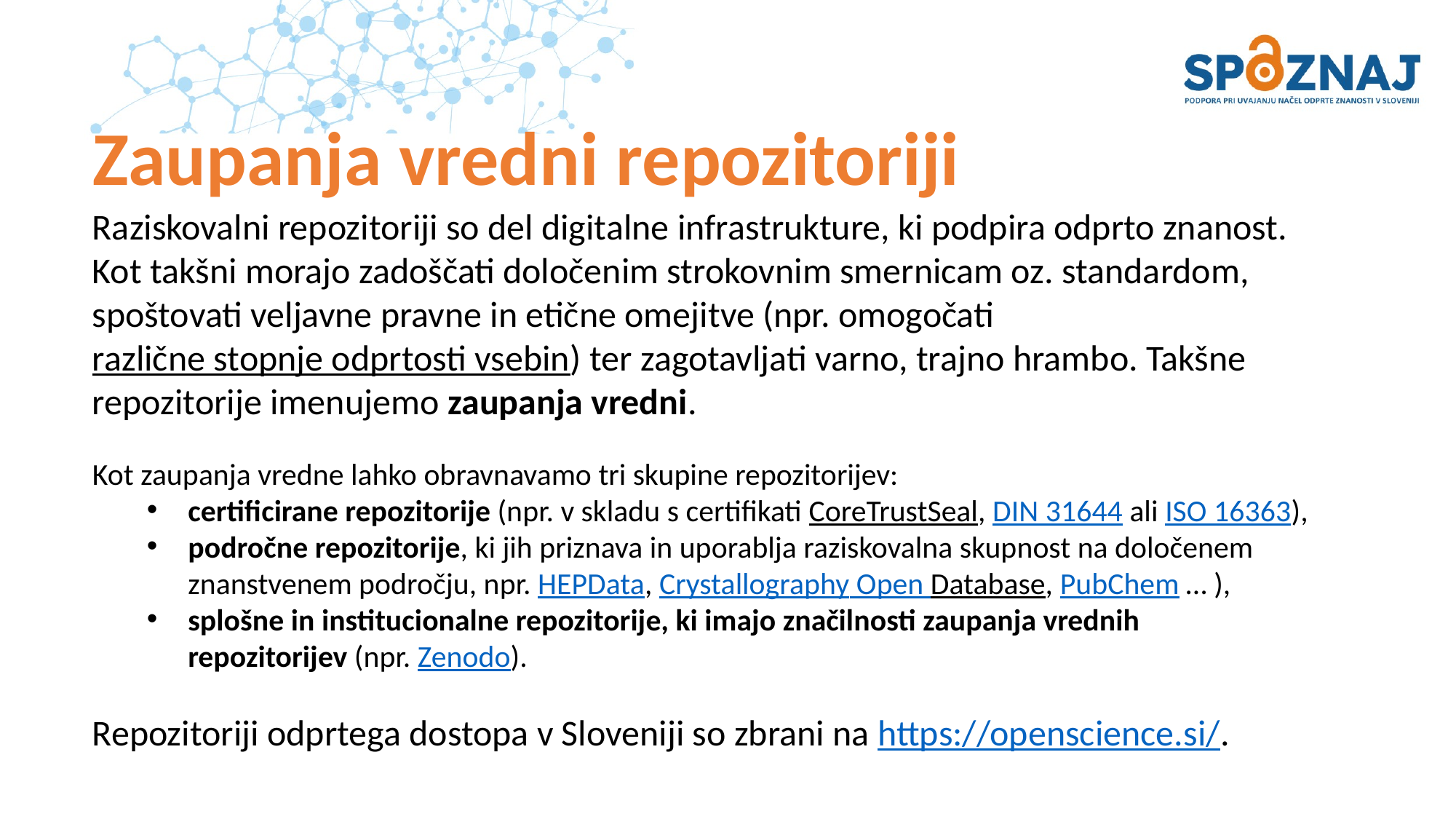

# Zaupanja vredni repozitoriji
Raziskovalni repozitoriji so del digitalne infrastrukture, ki podpira odprto znanost. Kot takšni morajo zadoščati določenim strokovnim smernicam oz. standardom, spoštovati veljavne pravne in etične omejitve (npr. omogočati različne stopnje odprtosti vsebin) ter zagotavljati varno, trajno hrambo. Takšne repozitorije imenujemo zaupanja vredni.

Kot zaupanja vredne lahko obravnavamo tri skupine repozitorijev:
certificirane repozitorije (npr. v skladu s certifikati CoreTrustSeal, DIN 31644 ali ISO 16363),
področne repozitorije, ki jih priznava in uporablja raziskovalna skupnost na določenem znanstvenem področju, npr. HEPData, Crystallography Open Database, PubChem … ),
splošne in institucionalne repozitorije, ki imajo značilnosti zaupanja vrednih repozitorijev (npr. Zenodo).

Repozitoriji odprtega dostopa v Sloveniji so zbrani na https://openscience.si/.